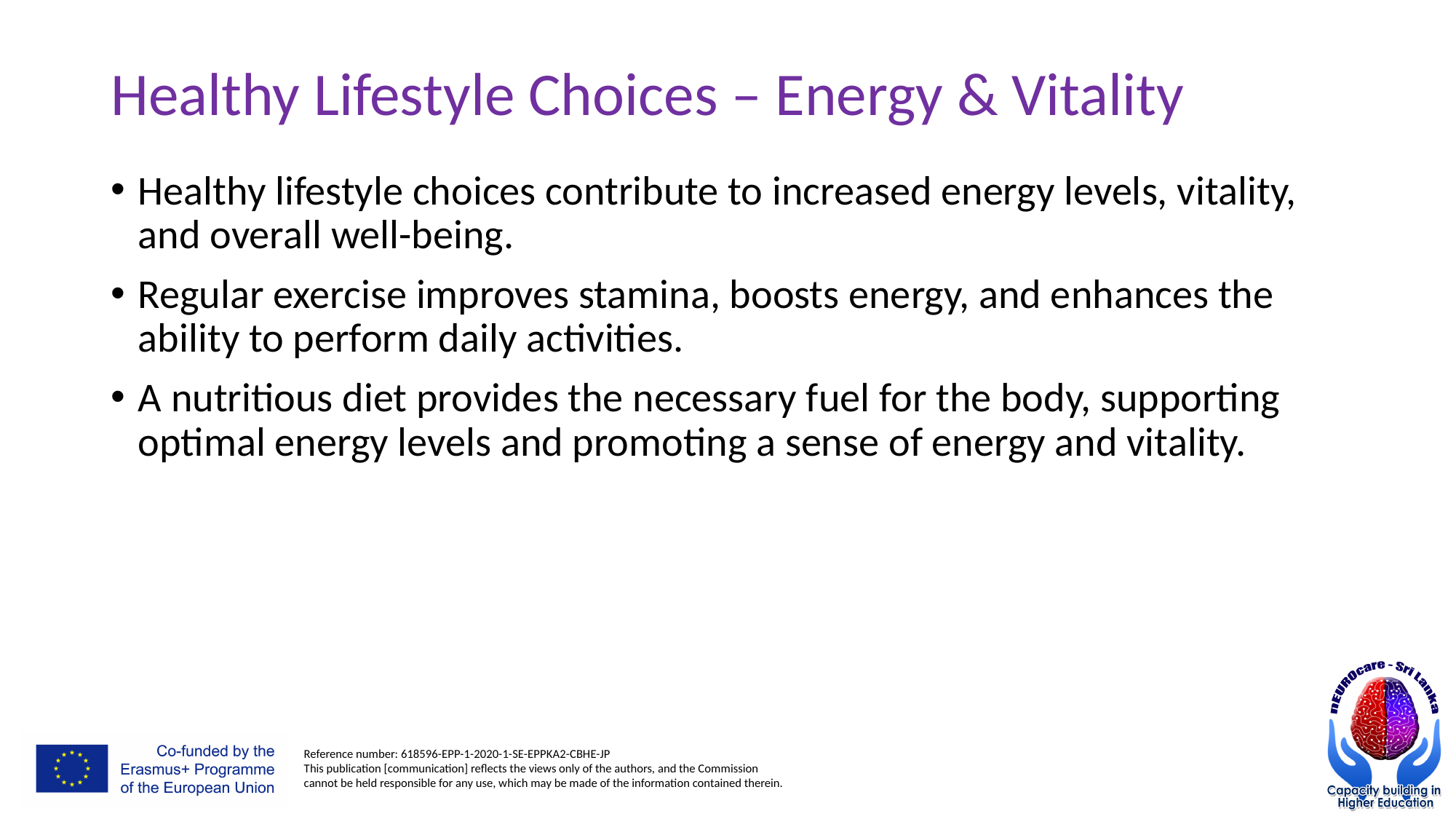

# Healthy Lifestyle Choices – Energy & Vitality
Healthy lifestyle choices contribute to increased energy levels, vitality, and overall well-being.
Regular exercise improves stamina, boosts energy, and enhances the ability to perform daily activities.
A nutritious diet provides the necessary fuel for the body, supporting optimal energy levels and promoting a sense of energy and vitality.